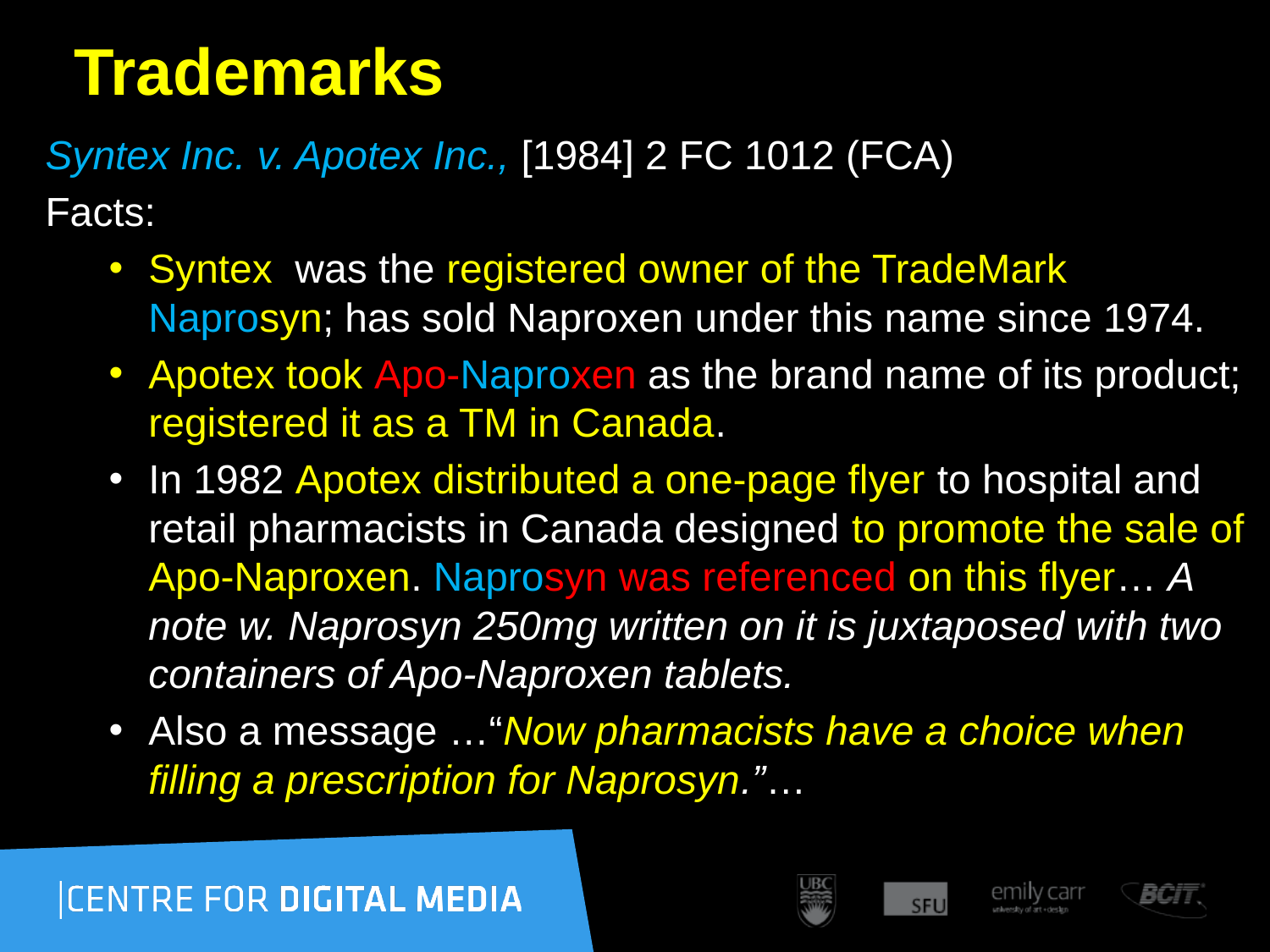

200
# Trademarks
Syntex Inc. v. Apotex Inc., [1984] 2 FC 1012 (FCA)
Facts:
Syntex  was the registered owner of the TradeMark Naprosyn; has sold Naproxen under this name since 1974.
Apotex took Apo-Naproxen as the brand name of its product; registered it as a TM in Canada.
In 1982 Apotex distributed a one-page flyer to hospital and retail pharmacists in Canada designed to promote the sale of Apo-Naproxen. Naprosyn was referenced on this flyer… A note w. Naprosyn 250mg written on it is juxtaposed with two containers of Apo-Naproxen tablets.
Also a message …“Now pharmacists have a choice when filling a prescription for Naprosyn.”…